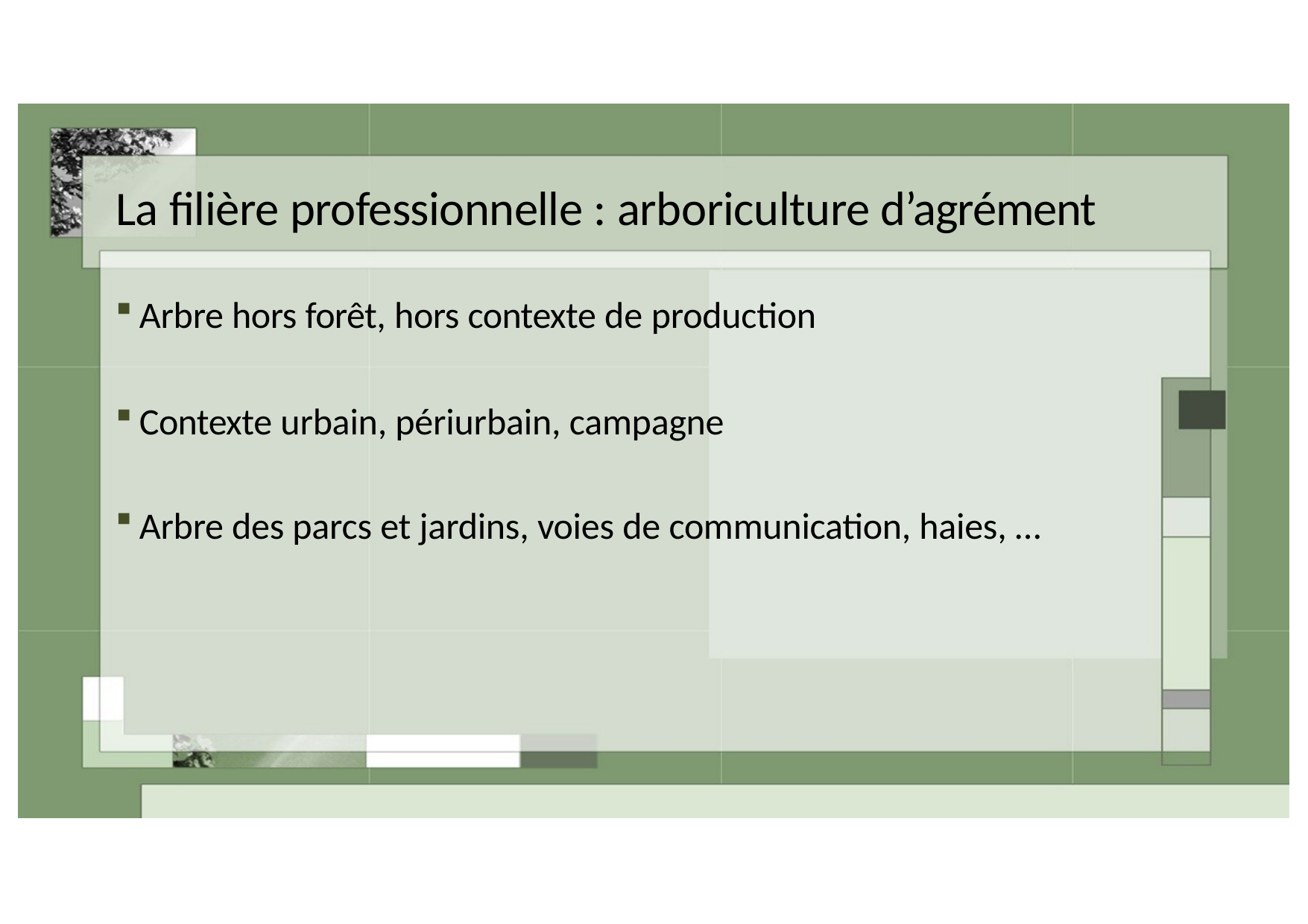

# La filière professionnelle : arboriculture d’agrément
Arbre hors forêt, hors contexte de production

Contexte urbain, périurbain, campagne

Arbre des parcs et jardins, voies de communication, haies, …